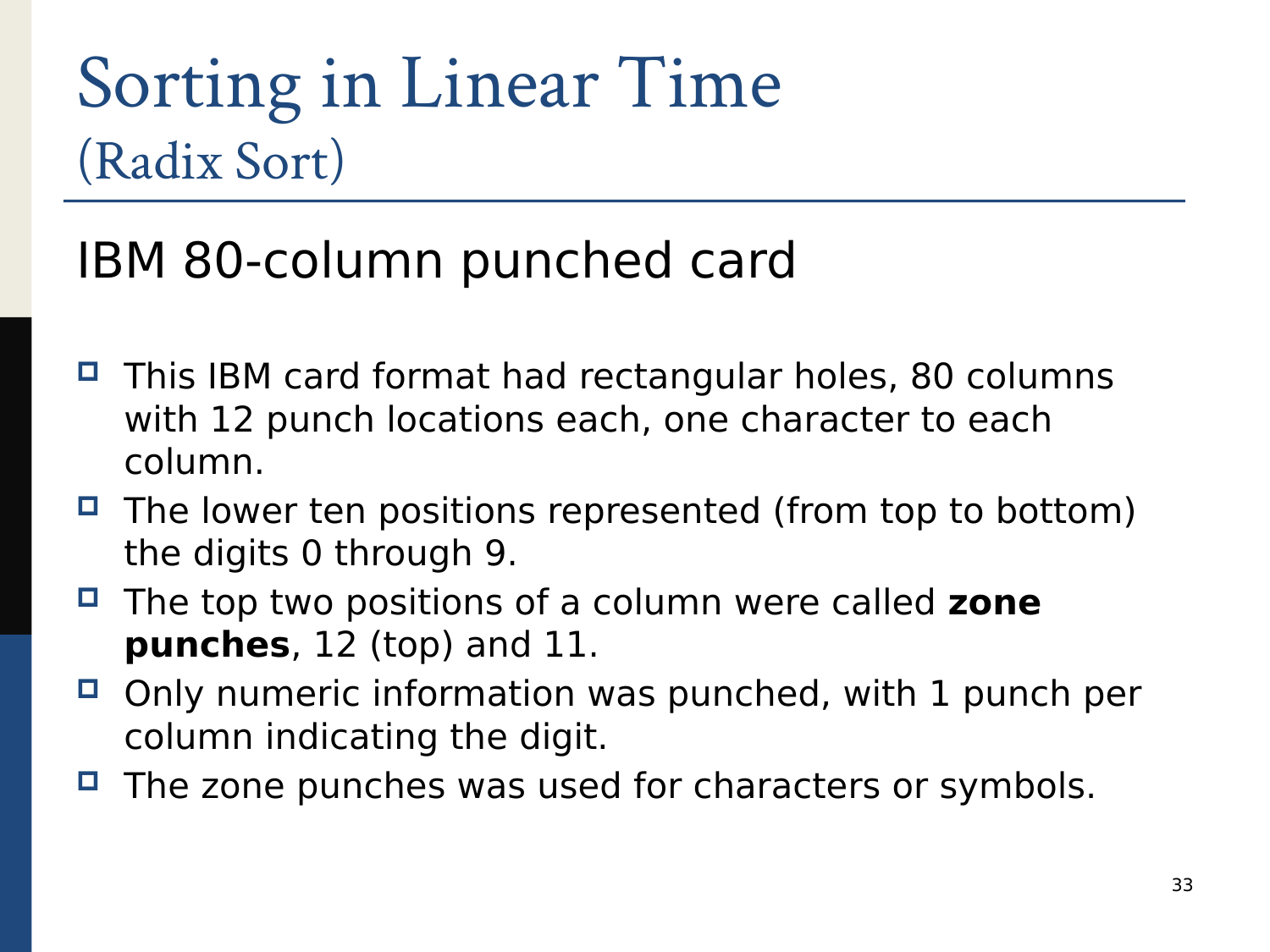

# Sorting in Linear Time (Radix Sort)
IBM 80-column punched card

This IBM card format had rectangular holes, 80 columns with 12 punch locations each, one character to each column.
The lower ten positions represented (from top to bottom) the digits 0 through 9.
The top two positions of a column were called zone punches, 12 (top) and 11.
Only numeric information was punched, with 1 punch per column indicating the digit.
The zone punches was used for characters or symbols.
33